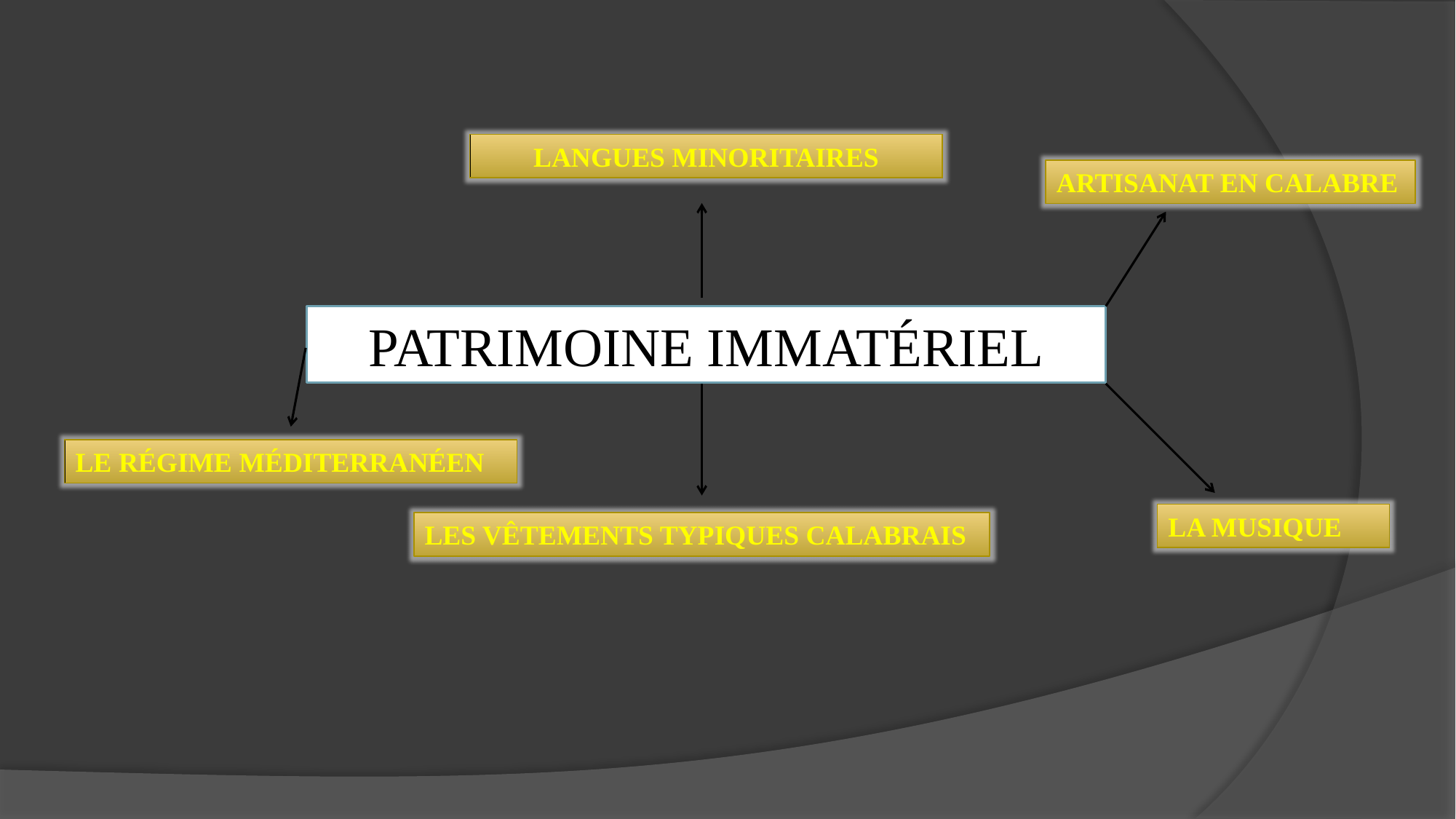

LANGUES MINORITAIRES
ARTISANAT EN CALABRE
PATRIMOINE IMMATÉRIEL
LE RÉGIME MÉDITERRANÉEN
LA MUSIQUE
LES VÊTEMENTS TYPIQUES CALABRAIS